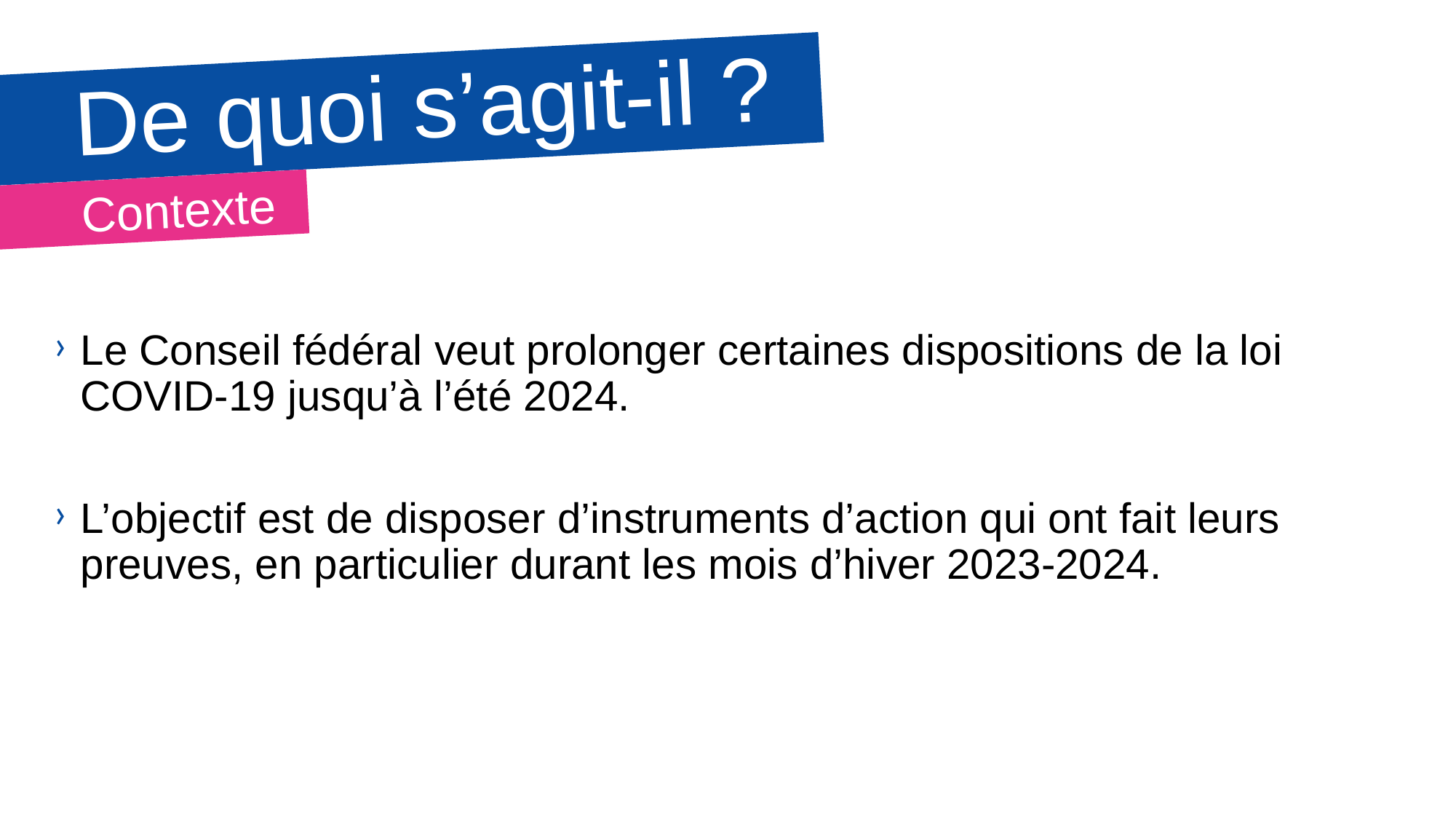

# De quoi s’agit-il ?
Contexte
Le Conseil fédéral veut prolonger certaines dispositions de la loi COVID-19 jusqu’à l’été 2024.

L’objectif est de disposer d’instruments d’action qui ont fait leurs preuves, en particulier durant les mois d’hiver 2023-2024.